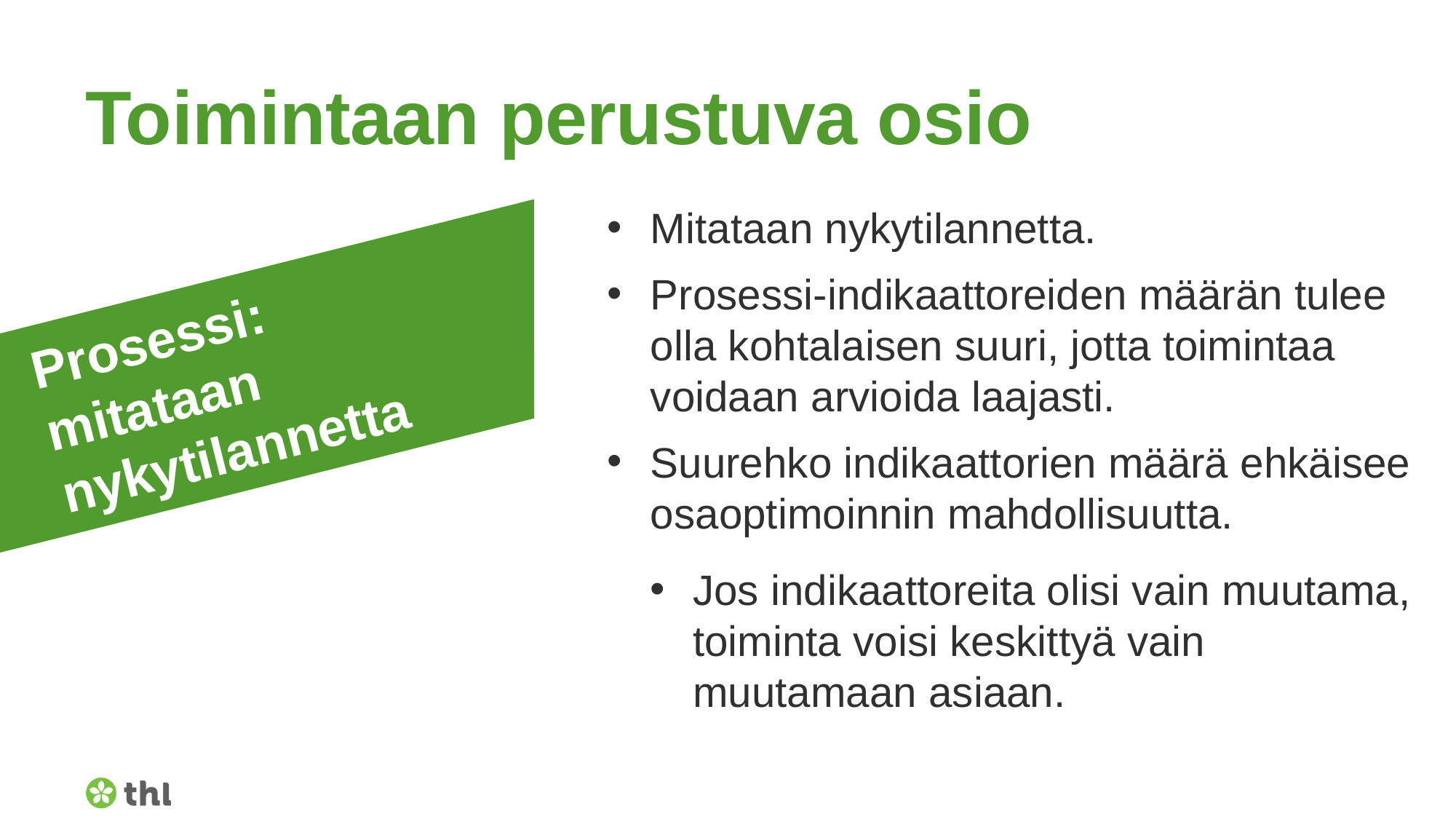

# Toimintaan perustuva osio
Mitataan nykytilannetta.
Prosessi-indikaattoreiden määrän tulee olla kohtalaisen suuri, jotta toimintaa voidaan arvioida laajasti.
Suurehko indikaattorien määrä ehkäisee osaoptimoinnin mahdollisuutta.
Jos indikaattoreita olisi vain muutama, toiminta voisi keskittyä vain muutamaan asiaan.
Prosessi: mitataan
nykytilannetta